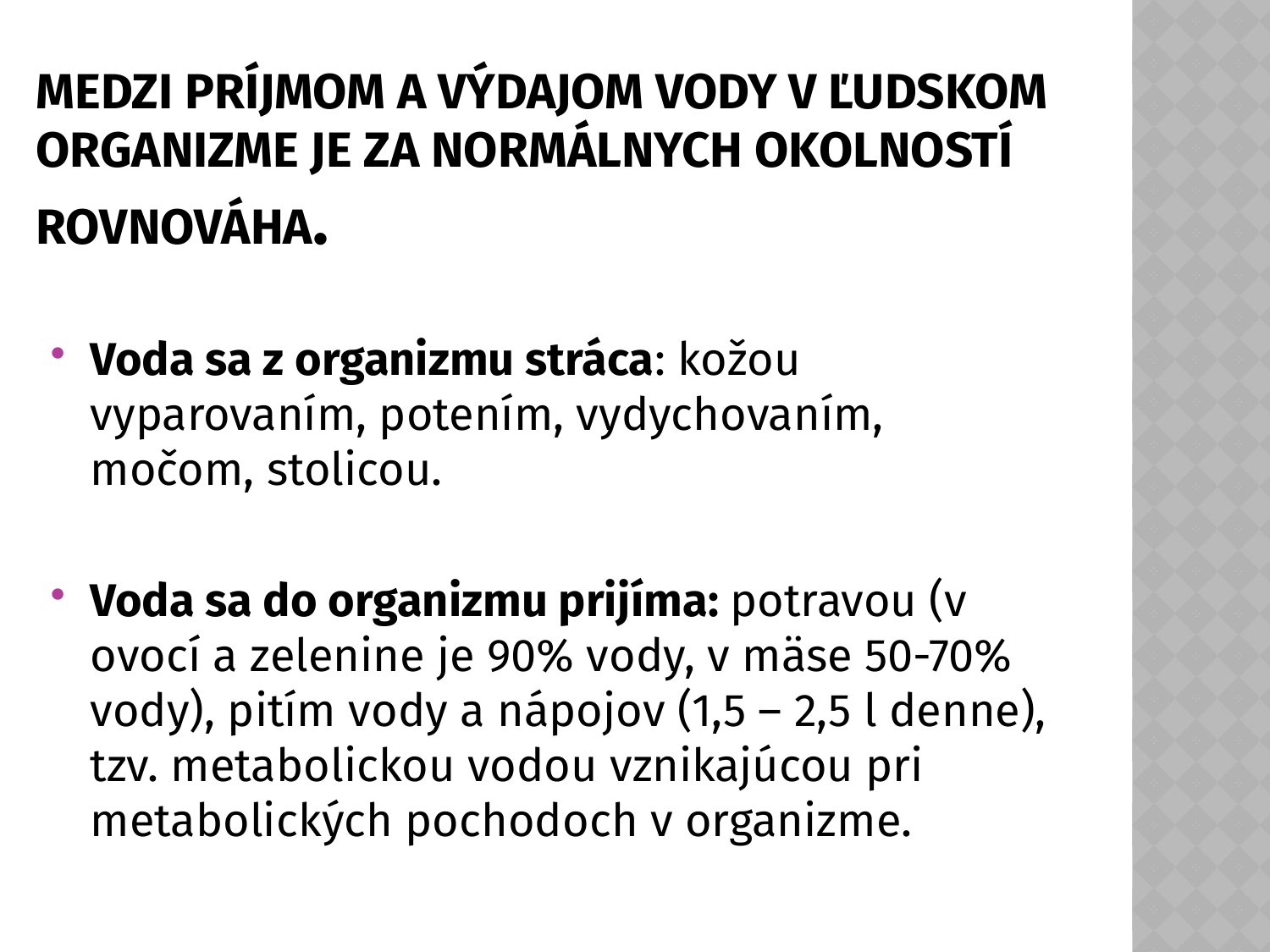

# Medzi príjmom a výdajom vody v ľudskom organizme je za normálnych okolností rovnováha.

Voda sa z organizmu stráca: kožou vyparovaním, potením, vydychovaním, močom, stolicou.

Voda sa do organizmu prijíma: potravou (v ovocí a zelenine je 90% vody, v mäse 50-70% vody), pitím vody a nápojov (1,5 – 2,5 l denne), tzv. metabolickou vodou vznikajúcou pri metabolických pochodoch v organizme.